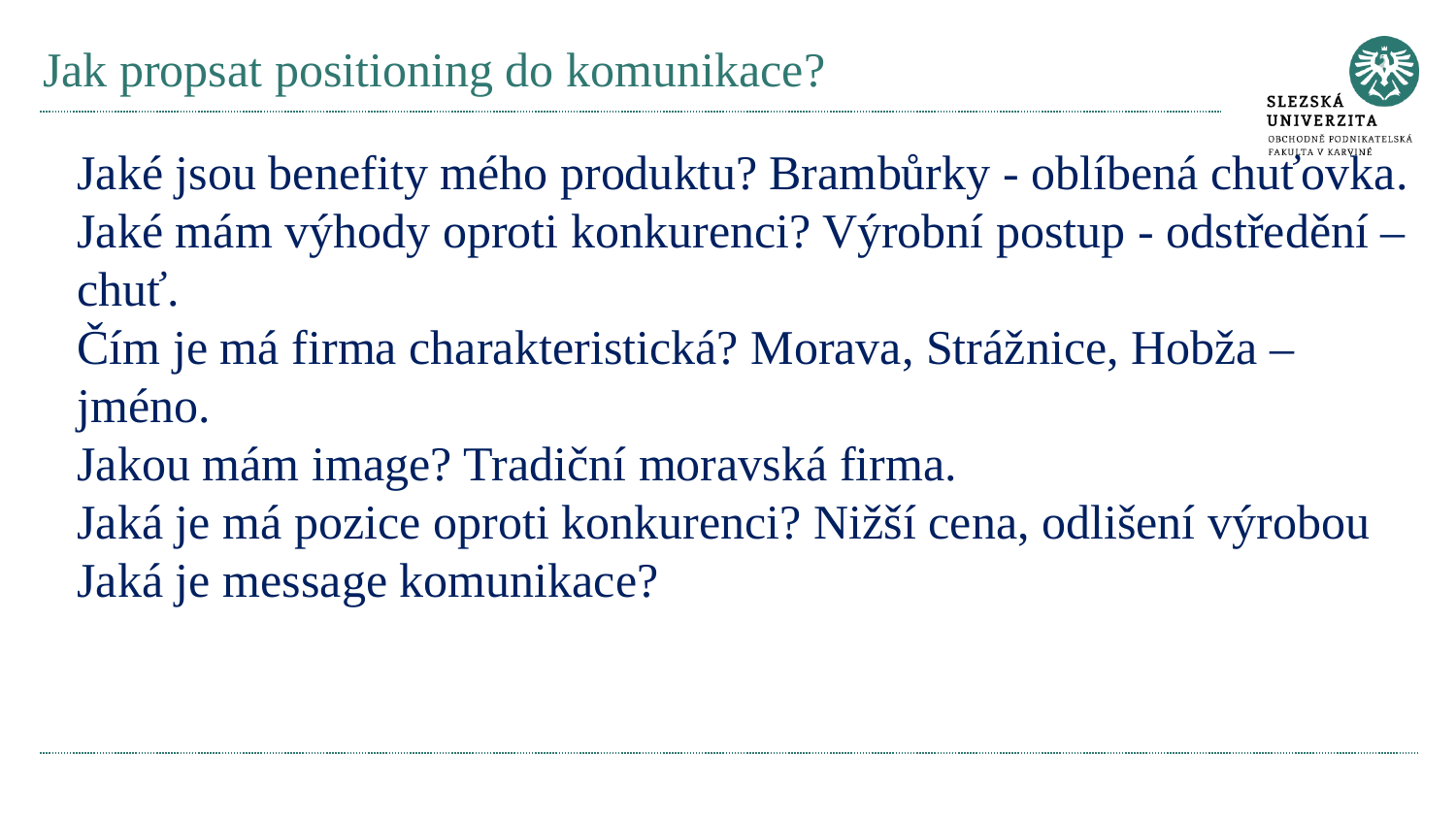

# Jak propsat positioning do komunikace?
Jaké jsou benefity mého produktu? Brambůrky - oblíbená chuťovka.
Jaké mám výhody oproti konkurenci? Výrobní postup - odstředění – chuť.
Čím je má firma charakteristická? Morava, Strážnice, Hobža – jméno.
Jakou mám image? Tradiční moravská firma.
Jaká je má pozice oproti konkurenci? Nižší cena, odlišení výrobou
Jaká je message komunikace?